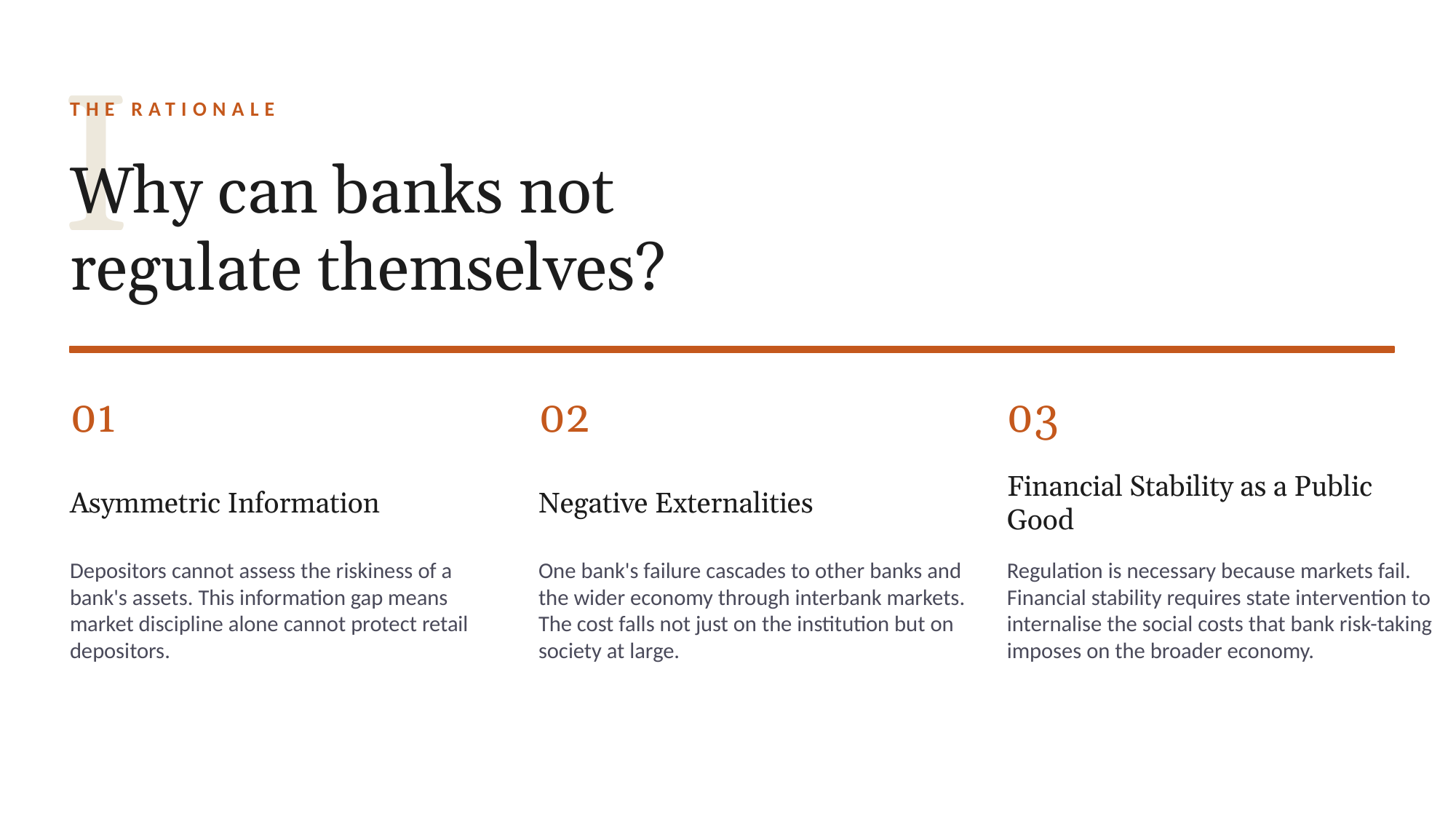

I
THE RATIONALE
Why can banks not
regulate themselves?

01
02
03
Asymmetric Information
Negative Externalities
Financial Stability as a Public Good
Depositors cannot assess the riskiness of a bank's assets. This information gap means market discipline alone cannot protect retail depositors.
One bank's failure cascades to other banks and the wider economy through interbank markets. The cost falls not just on the institution but on society at large.
Regulation is necessary because markets fail. Financial stability requires state intervention to internalise the social costs that bank risk-taking imposes on the broader economy.